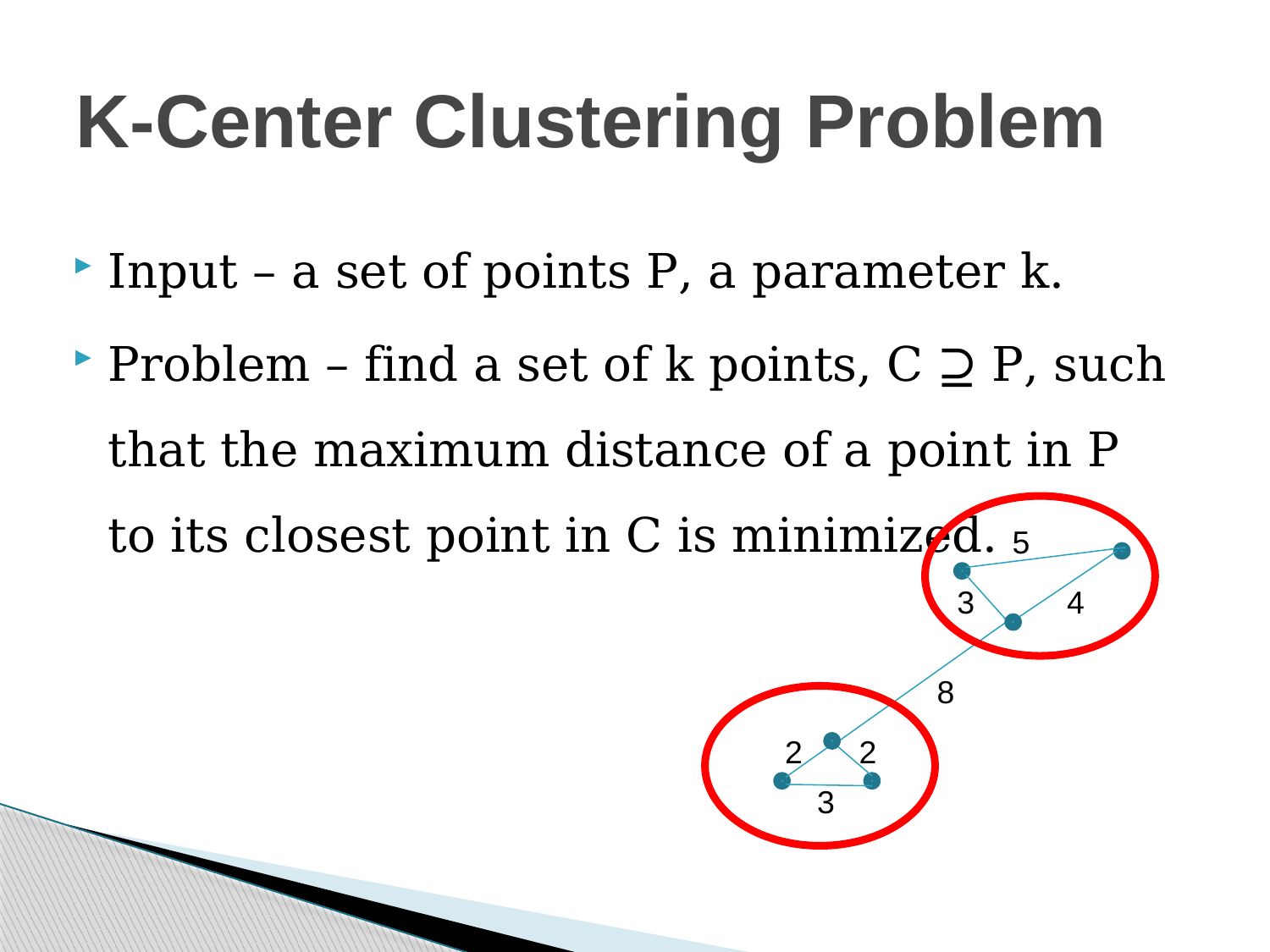

# K-Center Clustering Problem

Input – a set of points P, a parameter k.
Problem – find a set of k points, C ⊇ P, such that the maximum distance of a point in P to its closest point in C is minimized.

5

3
4

8

2
2

3